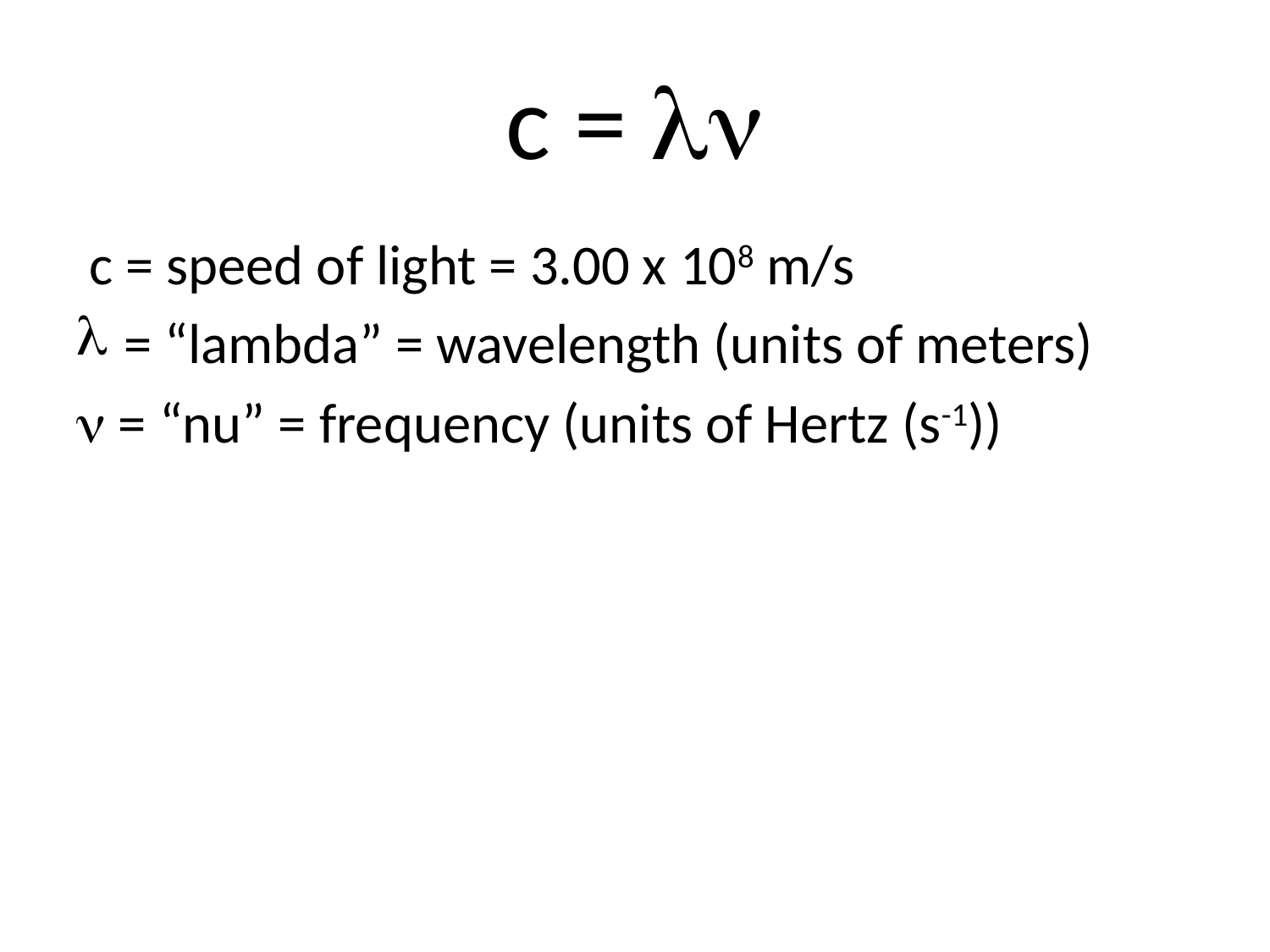

# c = λν
 c = speed of light = 3.00 x 108 m/s
= “lambda” = wavelength (units of meters)
ν = “nu” = frequency (units of Hertz (s-1))